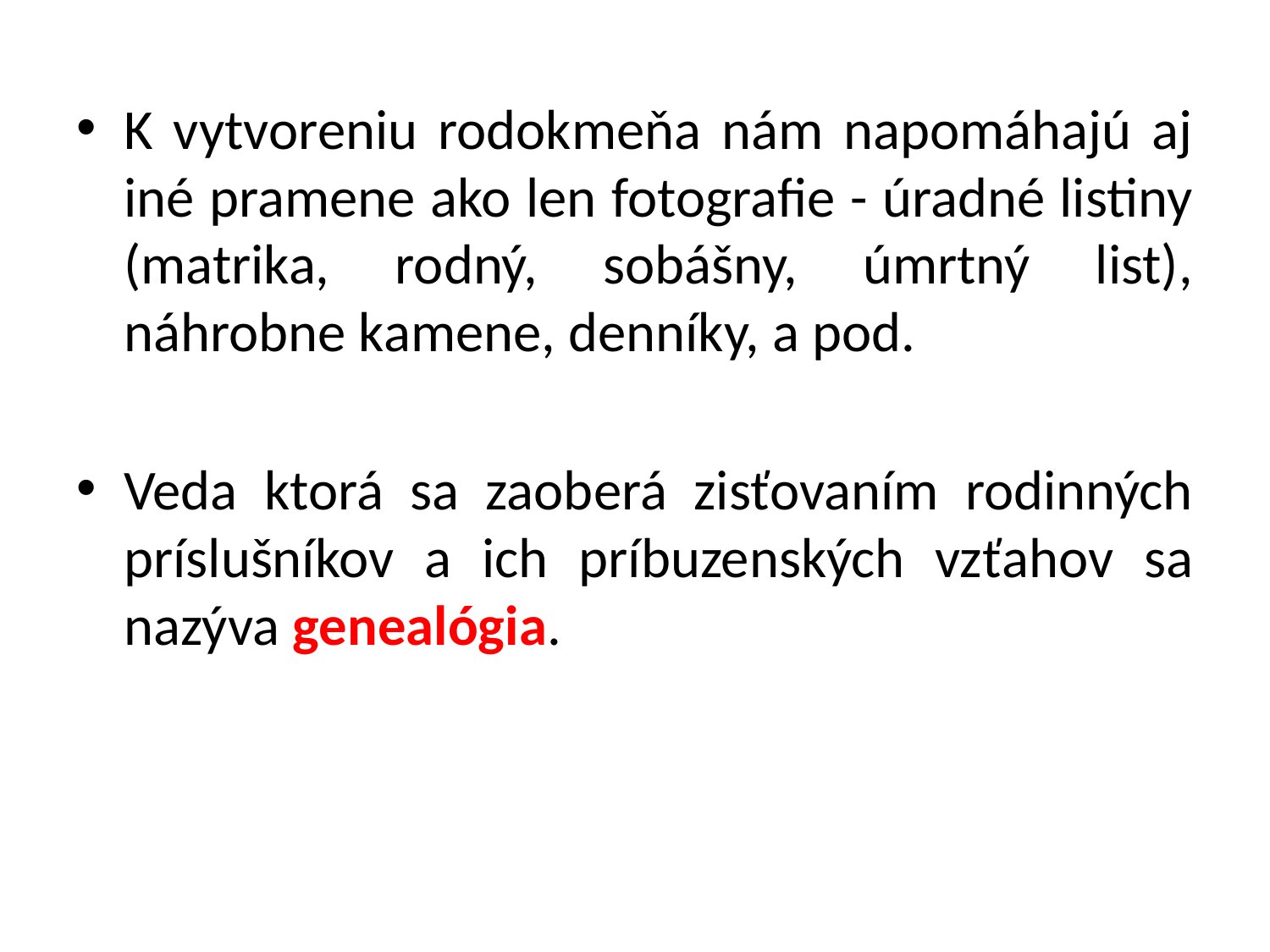

K vytvoreniu rodokmeňa nám napomáhajú aj iné pramene ako len fotografie - úradné listiny (matrika, rodný, sobášny, úmrtný list), náhrobne kamene, denníky, a pod.

Veda ktorá sa zaoberá zisťovaním rodinných príslušníkov a ich príbuzenských vzťahov sa nazýva genealógia.